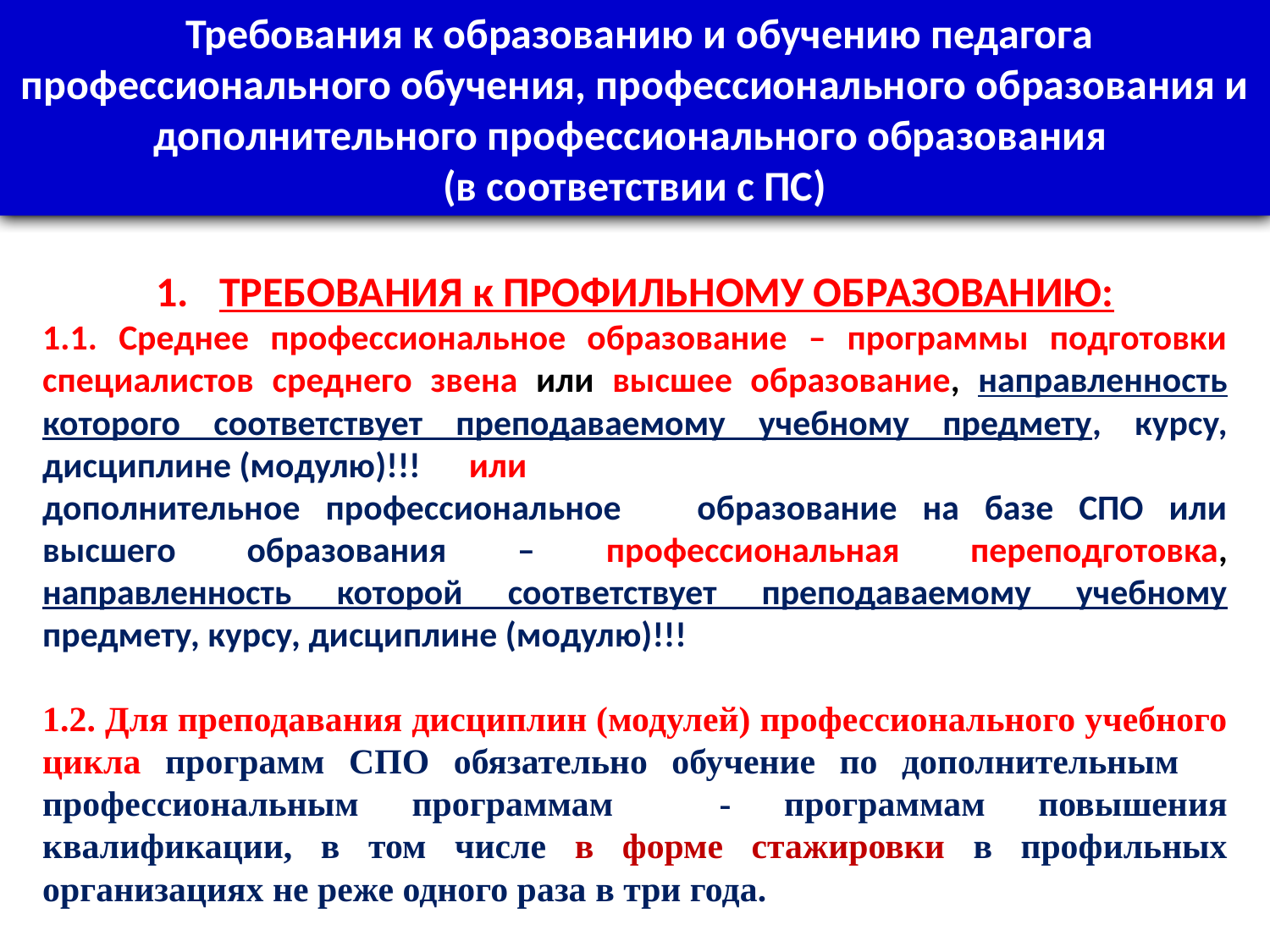

Требования к образованию и обучению педагога профессионального обучения, профессионального образования и дополнительного профессионального образования
(в соответствии с ПС)
ТРЕБОВАНИЯ к ПРОФИЛЬНОМУ ОБРАЗОВАНИЮ:
1.1. Среднее профессиональное образование – программы подготовки специалистов среднего звена или высшее образование, направленность которого соответствует преподаваемому учебному предмету, курсу, дисциплине (модулю)!!!      или
дополнительное профессиональное   образование на базе СПО или высшего образования – профессиональная переподготовка, направленность которой соответствует преподаваемому учебному предмету, курсу, дисциплине (модулю)!!!

1.2. Для преподавания дисциплин (модулей) профессионального учебного цикла программ СПО обязательно обучение по дополнительным   профессиональным программам  - программам повышения квалификации, в том числе в форме стажировки в профильных организациях не реже одного раза в три года.